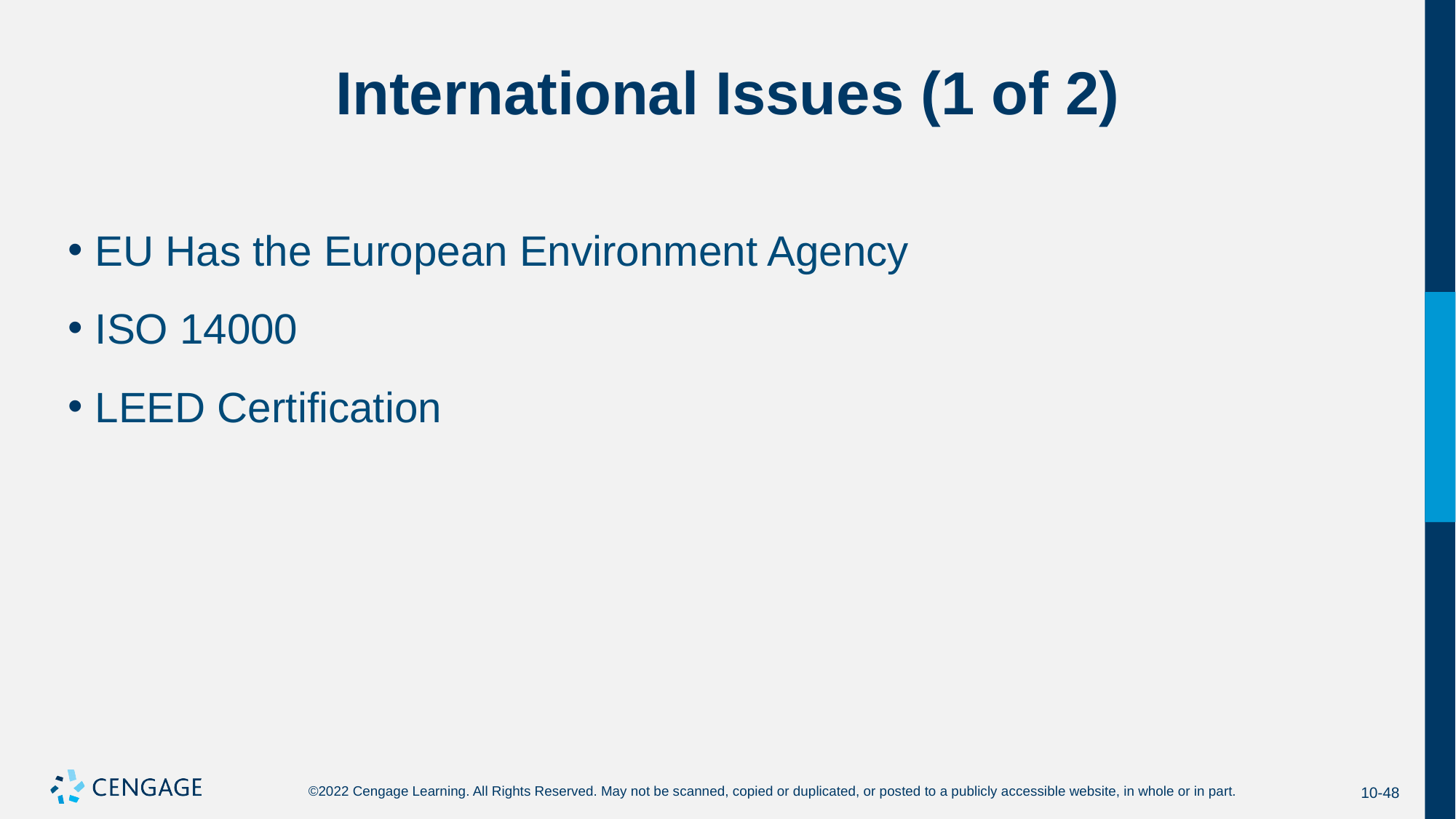

# International Issues (1 of 2)
EU Has the European Environment Agency
ISO 14000
LEED Certification